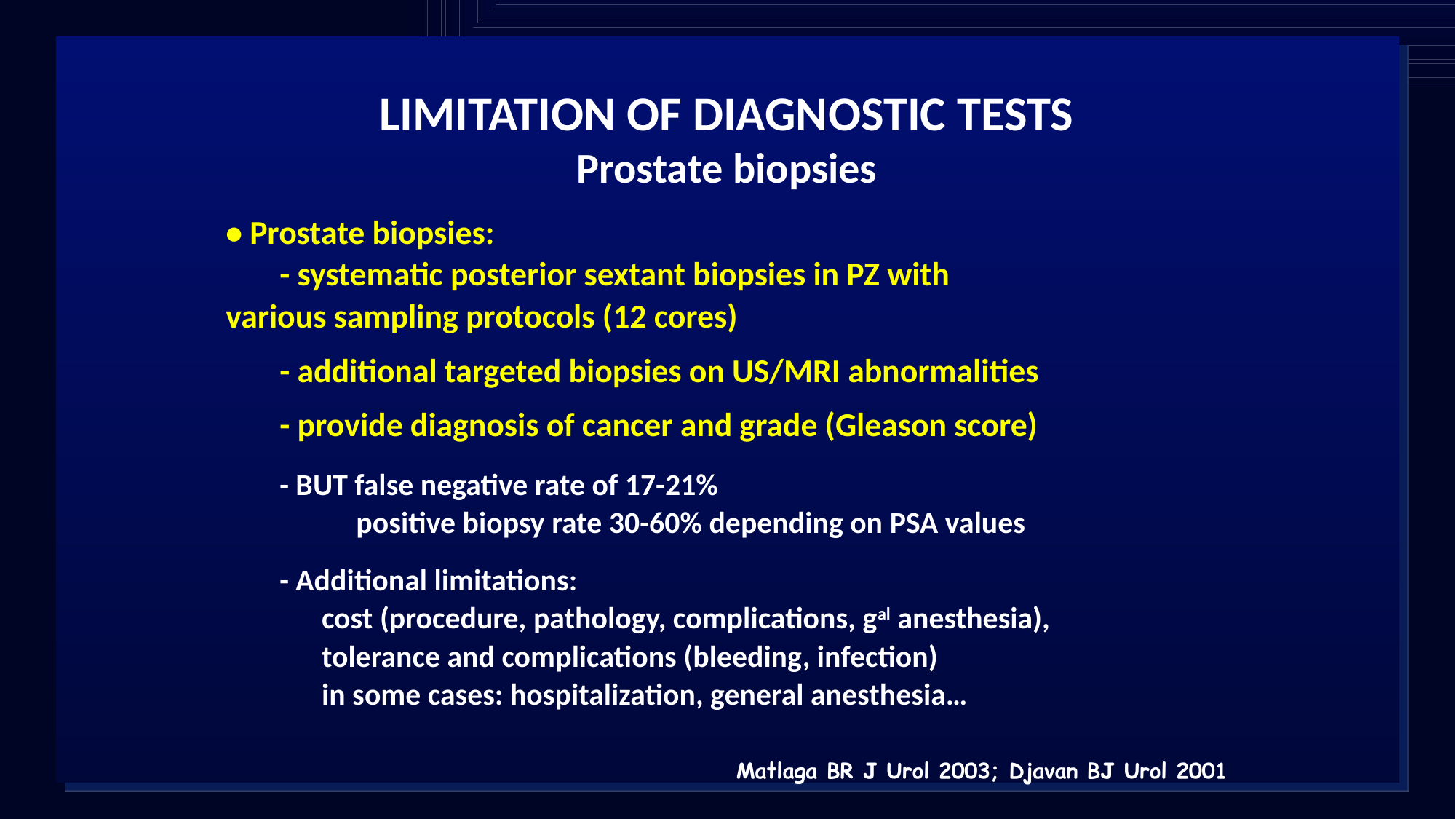

LIMITATION OF DIAGNOSTIC TESTS
Prostate biopsies
• Prostate biopsies:
	- systematic posterior sextant biopsies in PZ with 		various sampling protocols (12 cores)
	- additional targeted biopsies on US/MRI abnormalities
	- provide diagnosis of cancer and grade (Gleason score)
	- BUT false negative rate of 17-21%
		     positive biopsy rate 30-60% depending on PSA values
	- Additional limitations:
		cost (procedure, pathology, complications, gal anesthesia),
		tolerance and complications (bleeding, infection)
		in some cases: hospitalization, general anesthesia…
Matlaga BR J Urol 2003; Djavan BJ Urol 2001